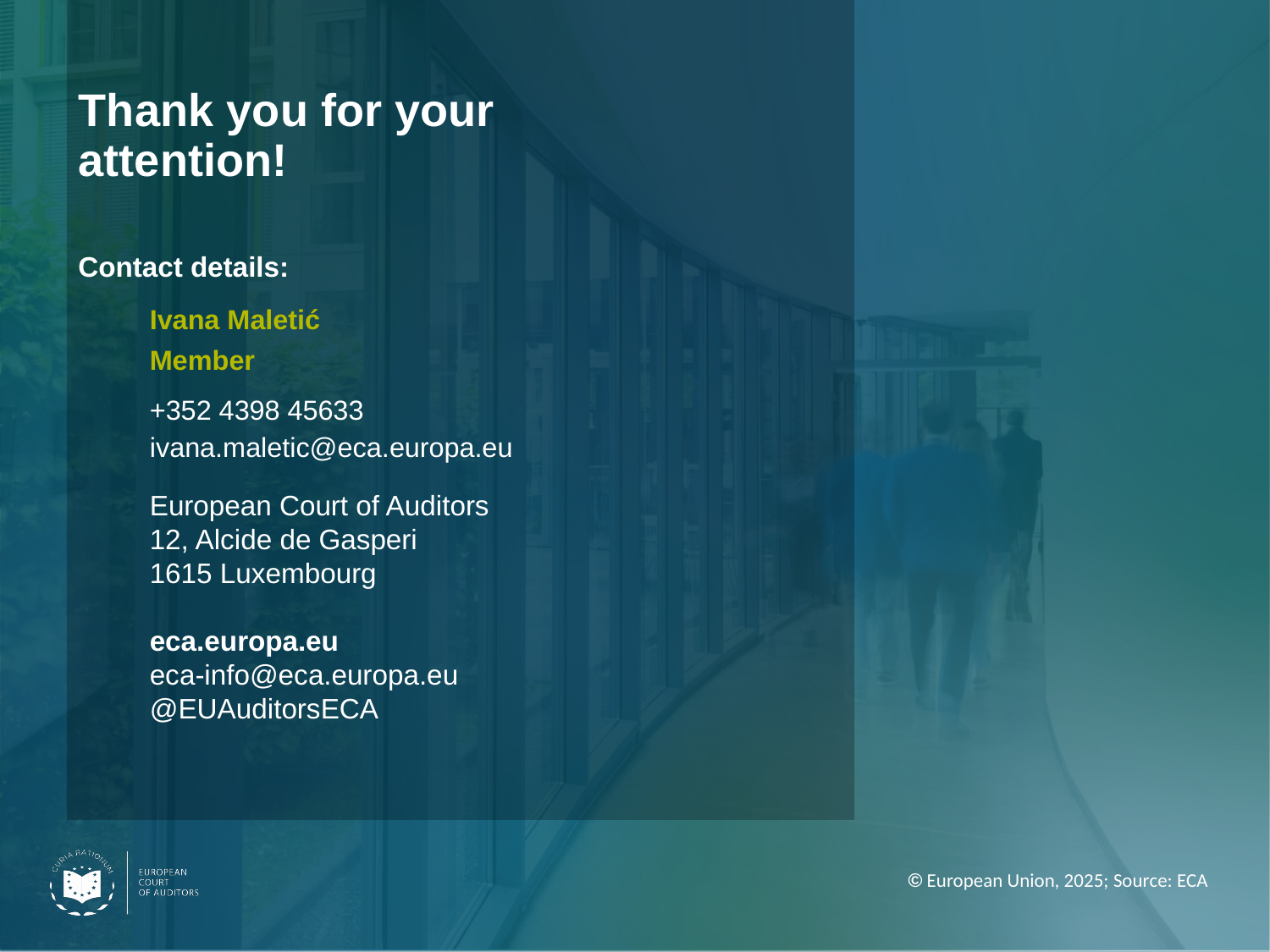

# Thank you for your attention!
Contact details:
Ivana Maletić
Member
+352 4398 45633
ivana.maletic@eca.europa.eu
European Court of Auditors
12, Alcide de Gasperi
1615 Luxembourg

eca.europa.eu
eca-info@eca.europa.eu
@EUAuditorsECA